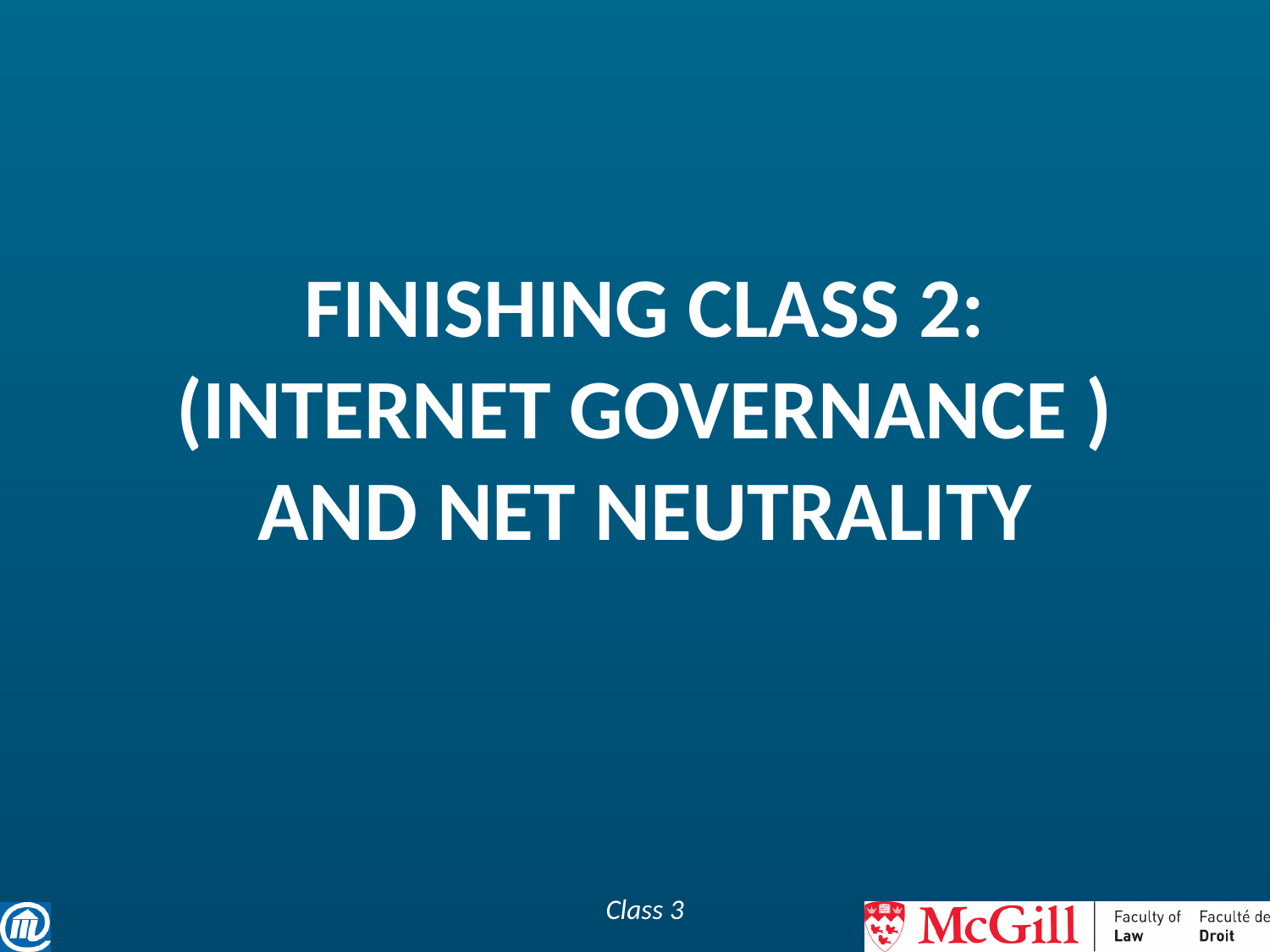

# Finishing class 2: (internet governance ) and net neutrality
Class 3